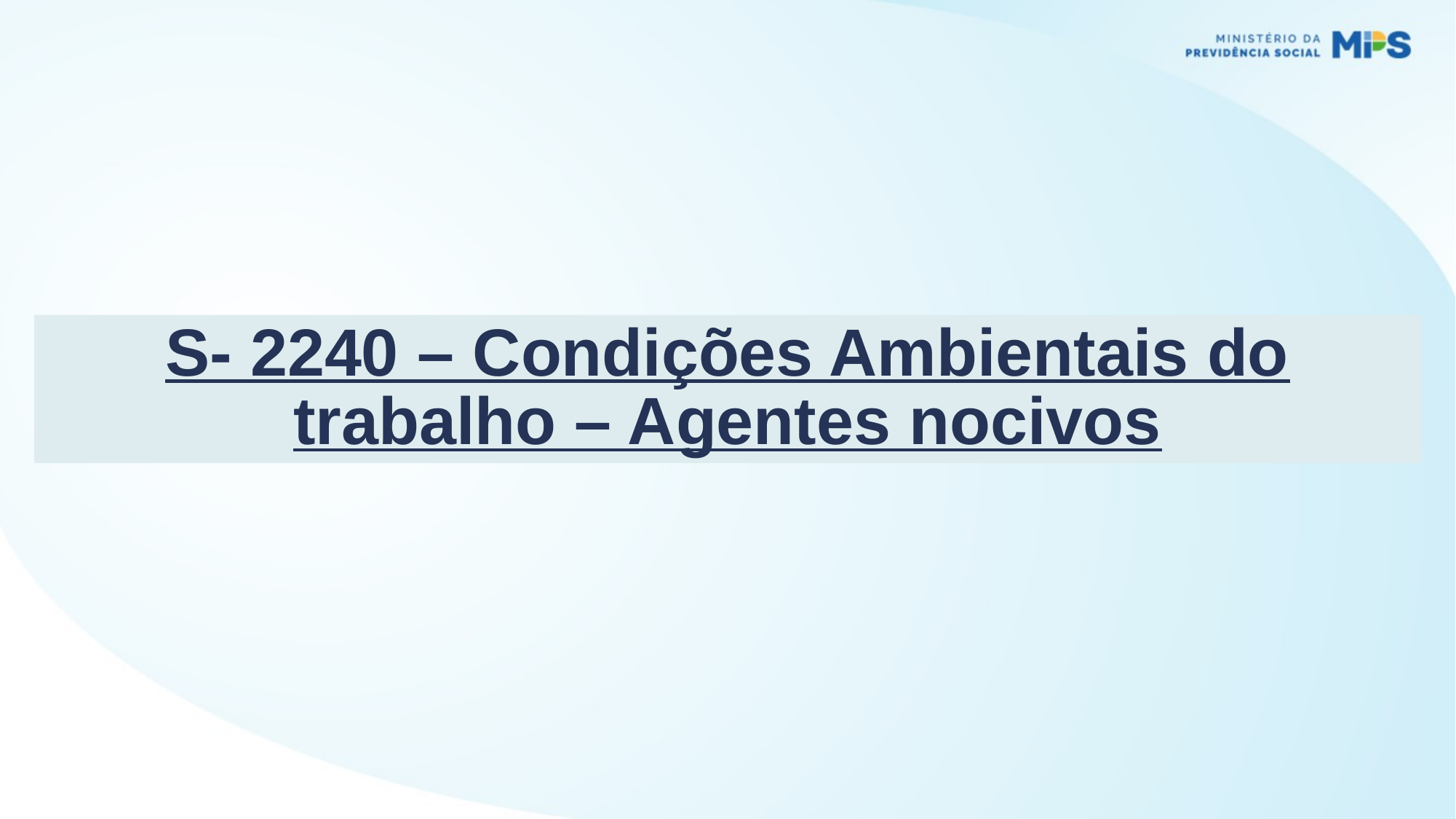

S- 2240 – Condições Ambientais do trabalho – Agentes nocivos